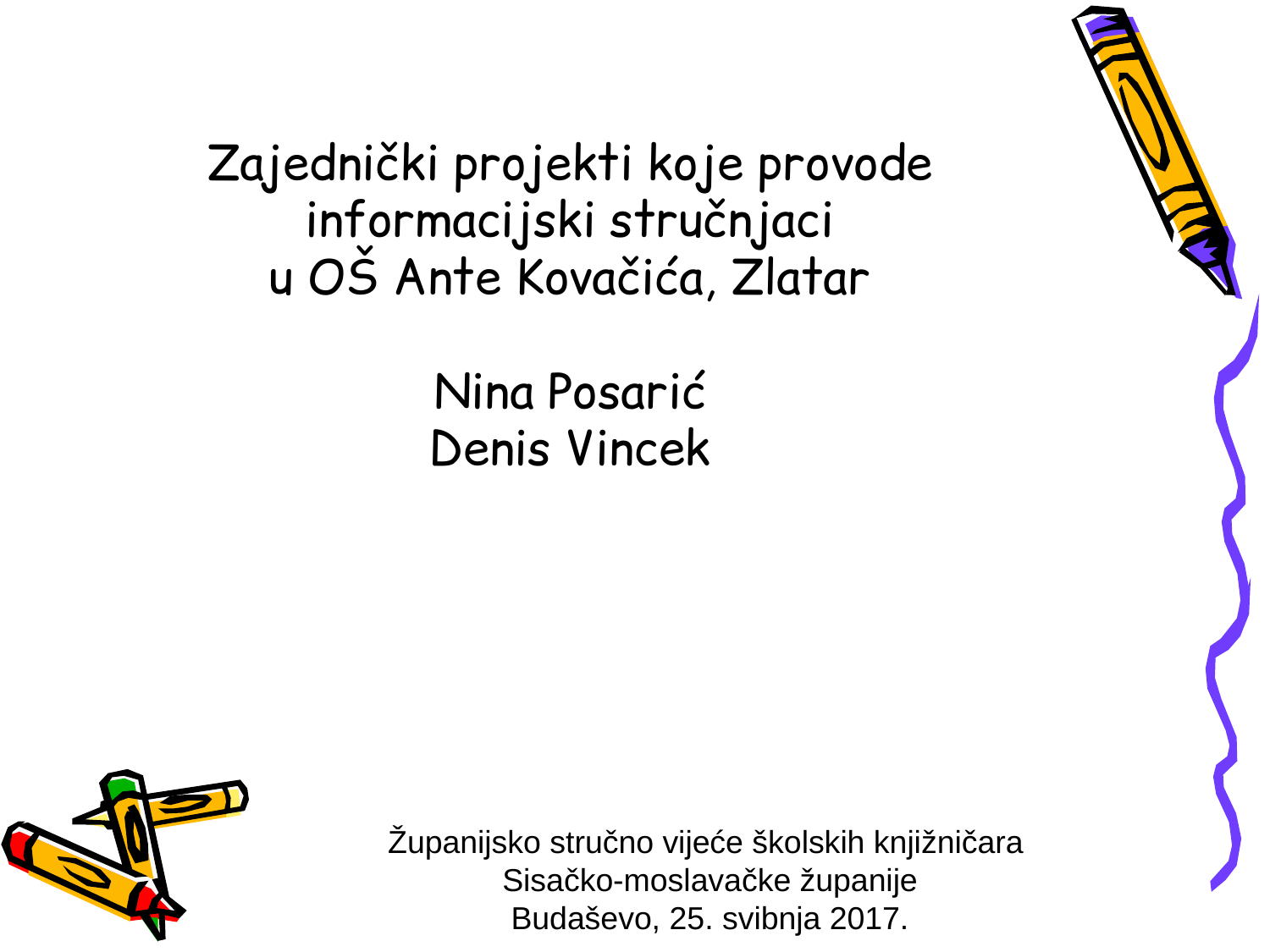

# Zajednički projekti koje provode informacijski stručnjaci u OŠ Ante Kovačića, Zlatar Nina Posarić Denis Vincek
Županijsko stručno vijeće školskih knjižničara
Sisačko-moslavačke županije
Budaševo, 25. svibnja 2017.